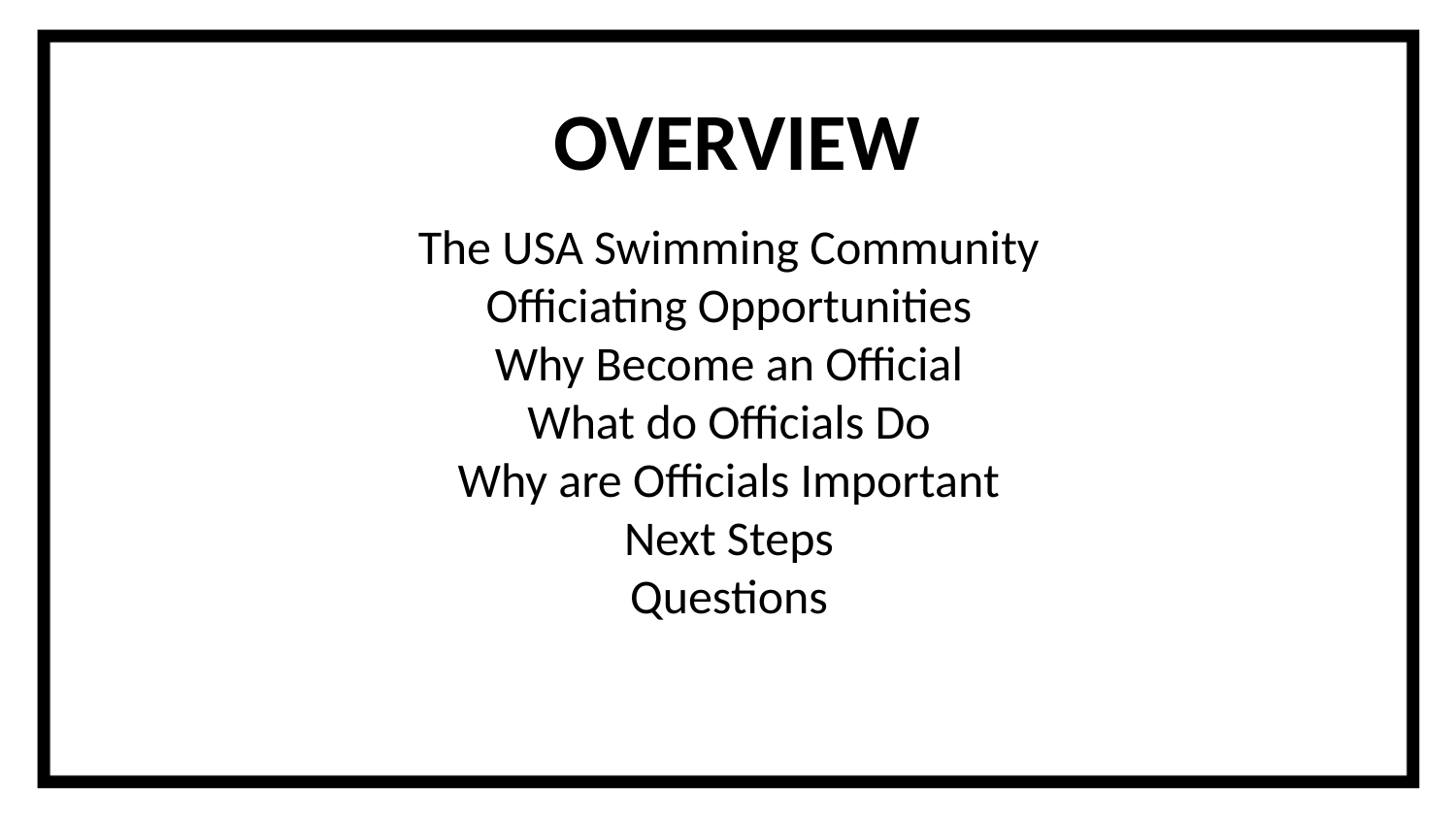

OVERVIEW
The USA Swimming Community
Officiating Opportunities
Why Become an Official
What do Officials Do
Why are Officials Important
Next Steps
Questions